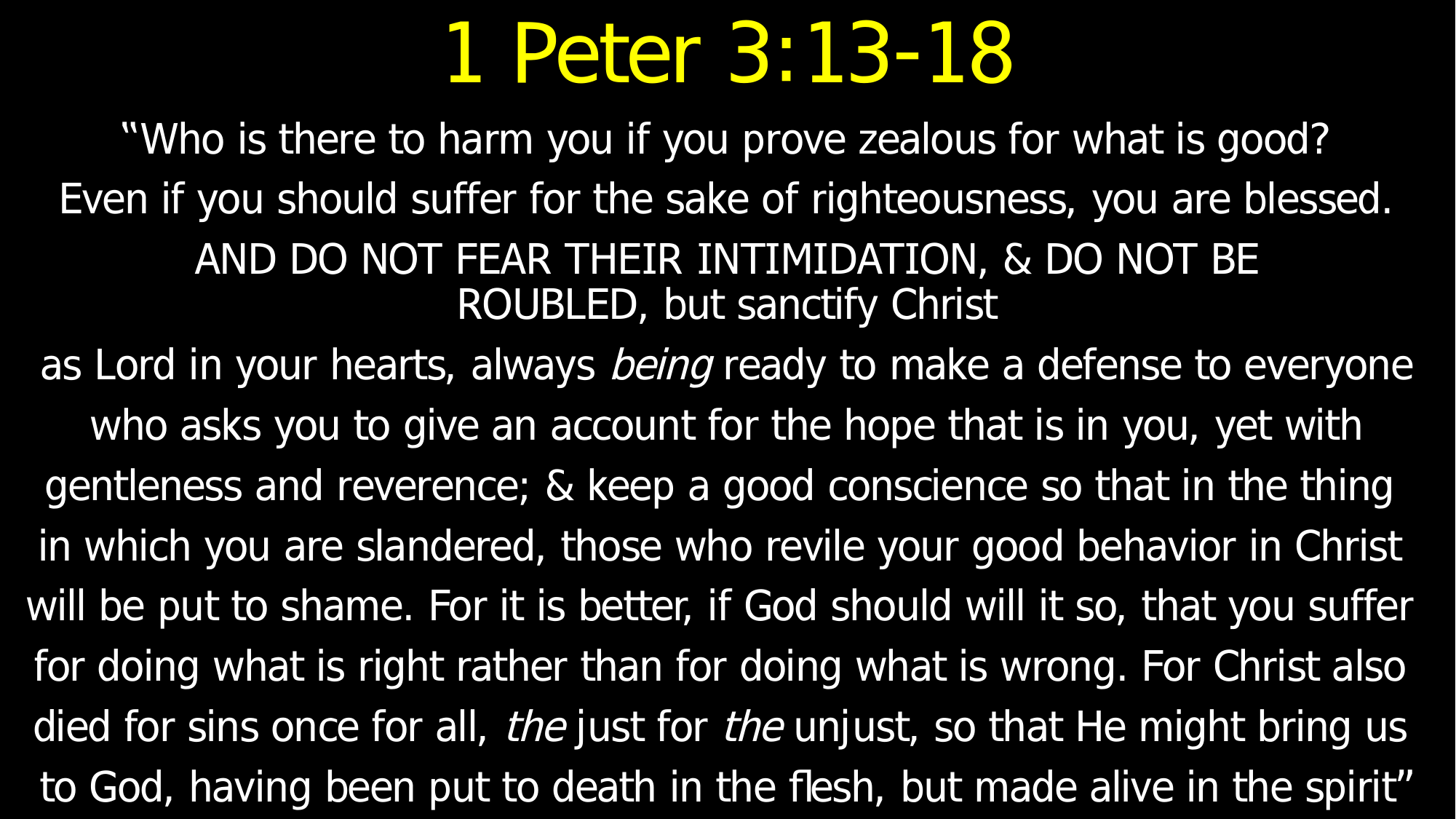

# 1 Peter 3:13-18
“Who is there to harm you if you prove zealous for what is good?
 Even if you should suffer for the sake of righteousness, you are blessed.
And do not fear their intimidation, & do not be roubled, but sanctify Christ
as Lord in your hearts, always being ready to make a defense to everyone
who asks you to give an account for the hope that is in you, yet with
gentleness and reverence; & keep a good conscience so that in the thing
in which you are slandered, those who revile your good behavior in Christ
will be put to shame. For it is better, if God should will it so, that you suffer
for doing what is right rather than for doing what is wrong. For Christ also
died for sins once for all, the just for the unjust, so that He might bring us
to God, having been put to death in the flesh, but made alive in the spirit”